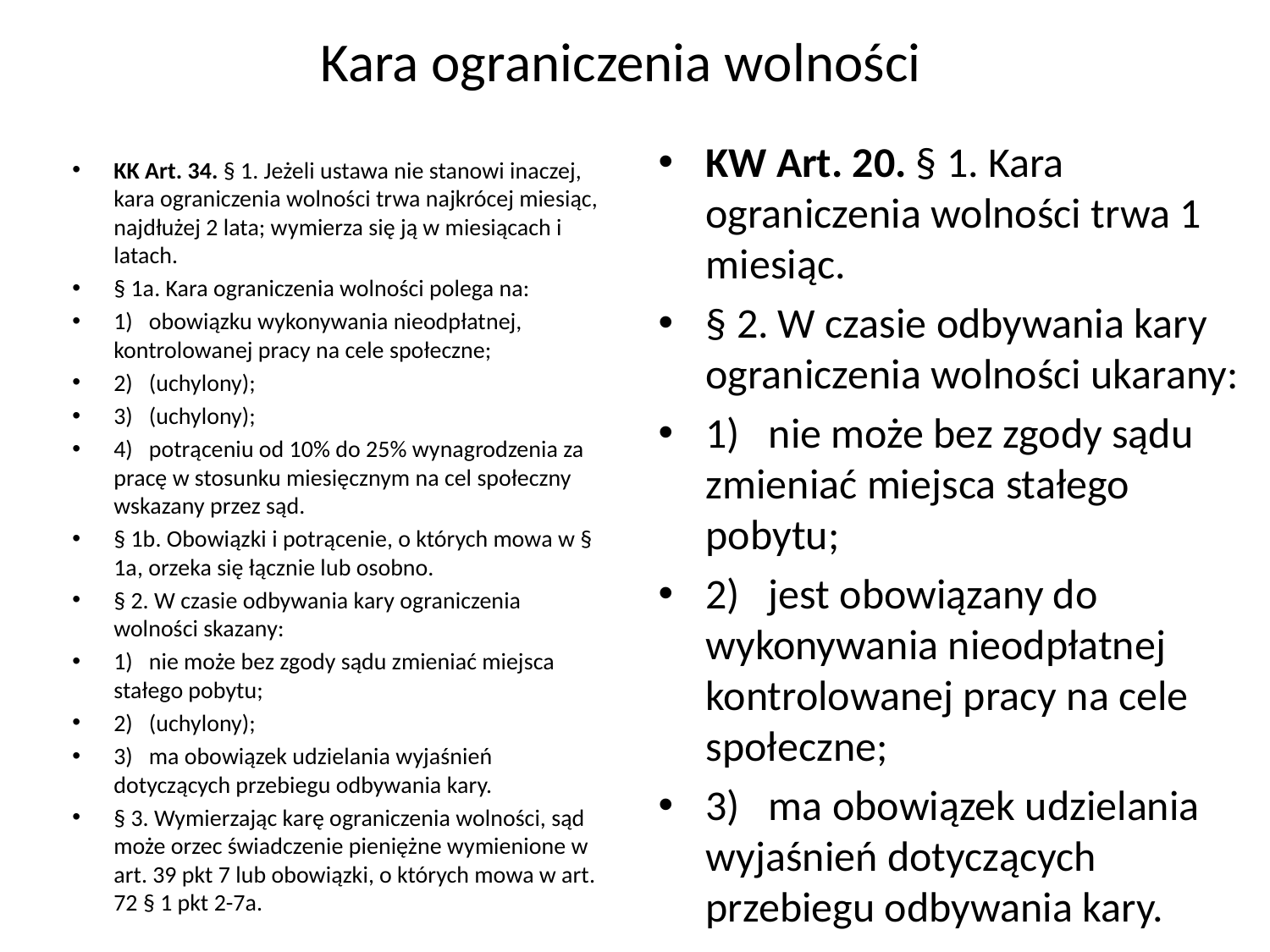

# Kara ograniczenia wolności
KW Art. 20. § 1. Kara ograniczenia wolności trwa 1 miesiąc.
§ 2. W czasie odbywania kary ograniczenia wolności ukarany:
1)   nie może bez zgody sądu zmieniać miejsca stałego pobytu;
2)   jest obowiązany do wykonywania nieodpłatnej kontrolowanej pracy na cele społeczne;
3)   ma obowiązek udzielania wyjaśnień dotyczących przebiegu odbywania kary.

KK Art. 34. § 1. Jeżeli ustawa nie stanowi inaczej, kara ograniczenia wolności trwa najkrócej miesiąc, najdłużej 2 lata; wymierza się ją w miesiącach i latach.
§ 1a. Kara ograniczenia wolności polega na:
1)   obowiązku wykonywania nieodpłatnej, kontrolowanej pracy na cele społeczne;
2)   (uchylony);
3)   (uchylony);
4)   potrąceniu od 10% do 25% wynagrodzenia za pracę w stosunku miesięcznym na cel społeczny wskazany przez sąd.
§ 1b. Obowiązki i potrącenie, o których mowa w § 1a, orzeka się łącznie lub osobno.
§ 2. W czasie odbywania kary ograniczenia wolności skazany:
1)   nie może bez zgody sądu zmieniać miejsca stałego pobytu;
2)   (uchylony);
3)   ma obowiązek udzielania wyjaśnień dotyczących przebiegu odbywania kary.
§ 3. Wymierzając karę ograniczenia wolności, sąd może orzec świadczenie pieniężne wymienione w art. 39 pkt 7 lub obowiązki, o których mowa w art. 72 § 1 pkt 2-7a.